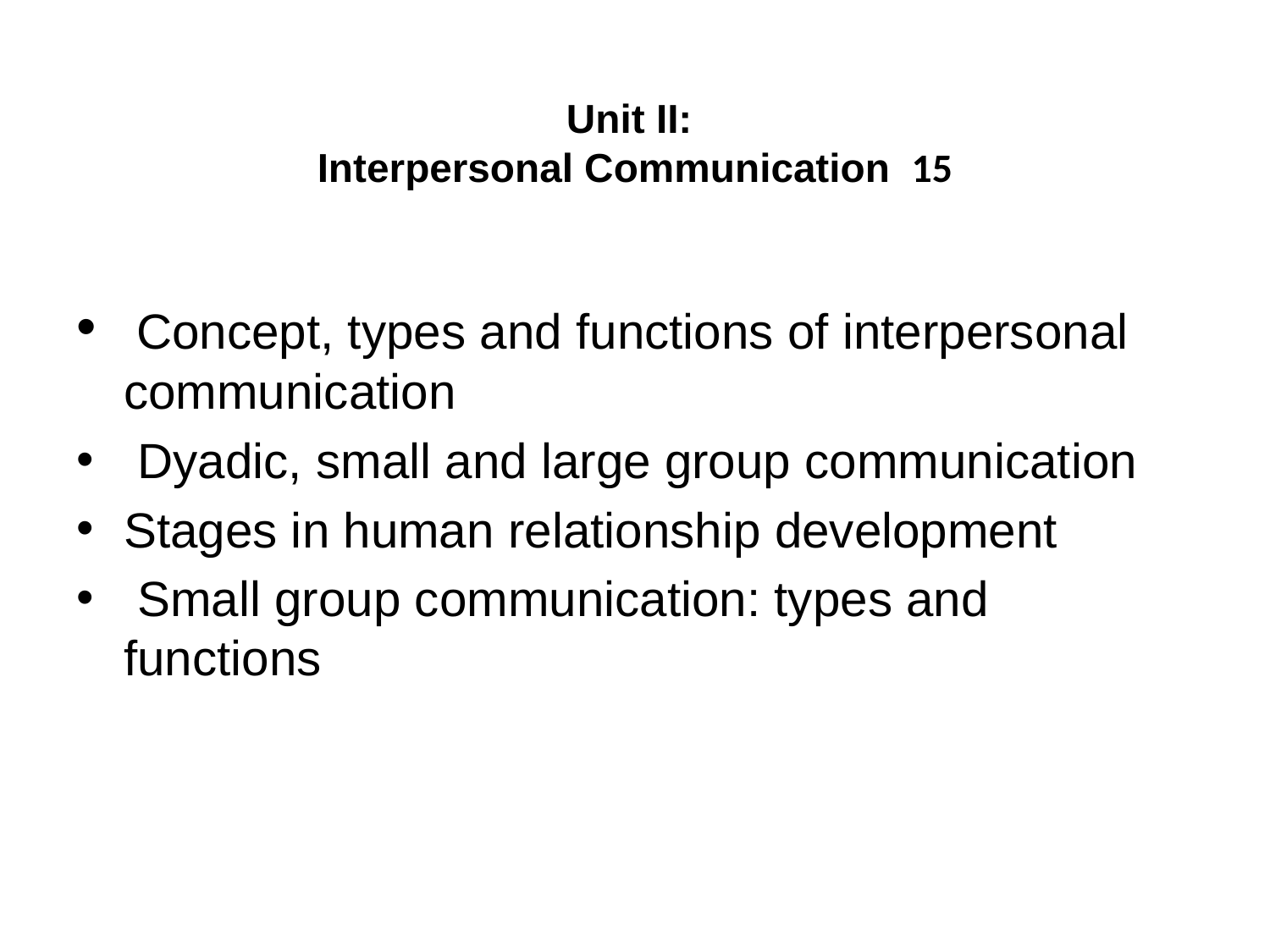

# Unit II: Interpersonal Communication 								15
 Concept, types and functions of interpersonal communication
 Dyadic, small and large group communication
Stages in human relationship development
 Small group communication: types and functions